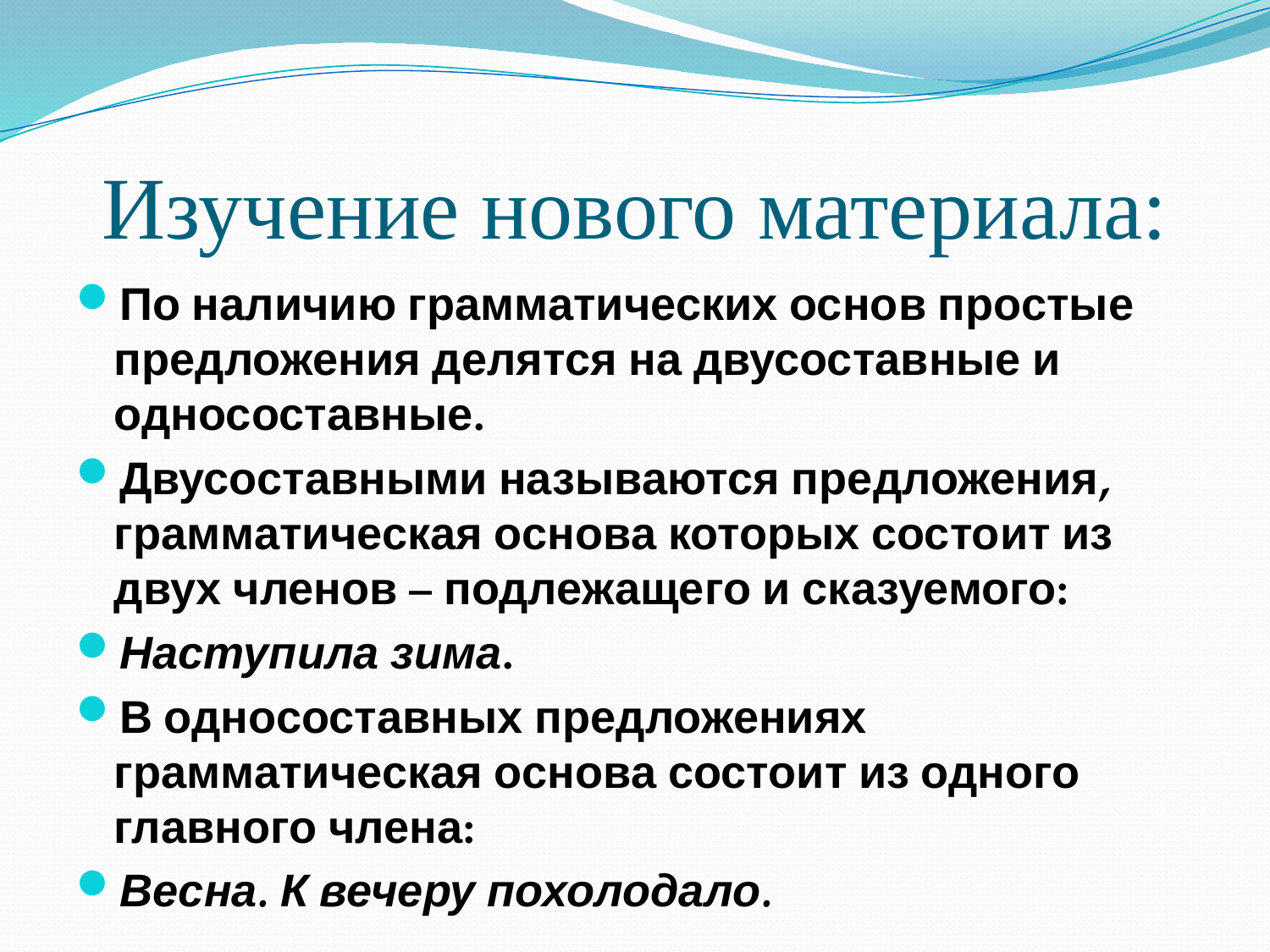

# Изучение нового материала:
По наличию грамматических основ простые предложения делятся на двусоставные и односоставные.
Двусоставными называются предложения, грамматическая основа которых состоит из двух членов – подлежащего и сказуемого:
Наступила зима.
В односоставных предложениях грамматическая основа состоит из одного главного члена:
Весна. К вечеру похолодало.